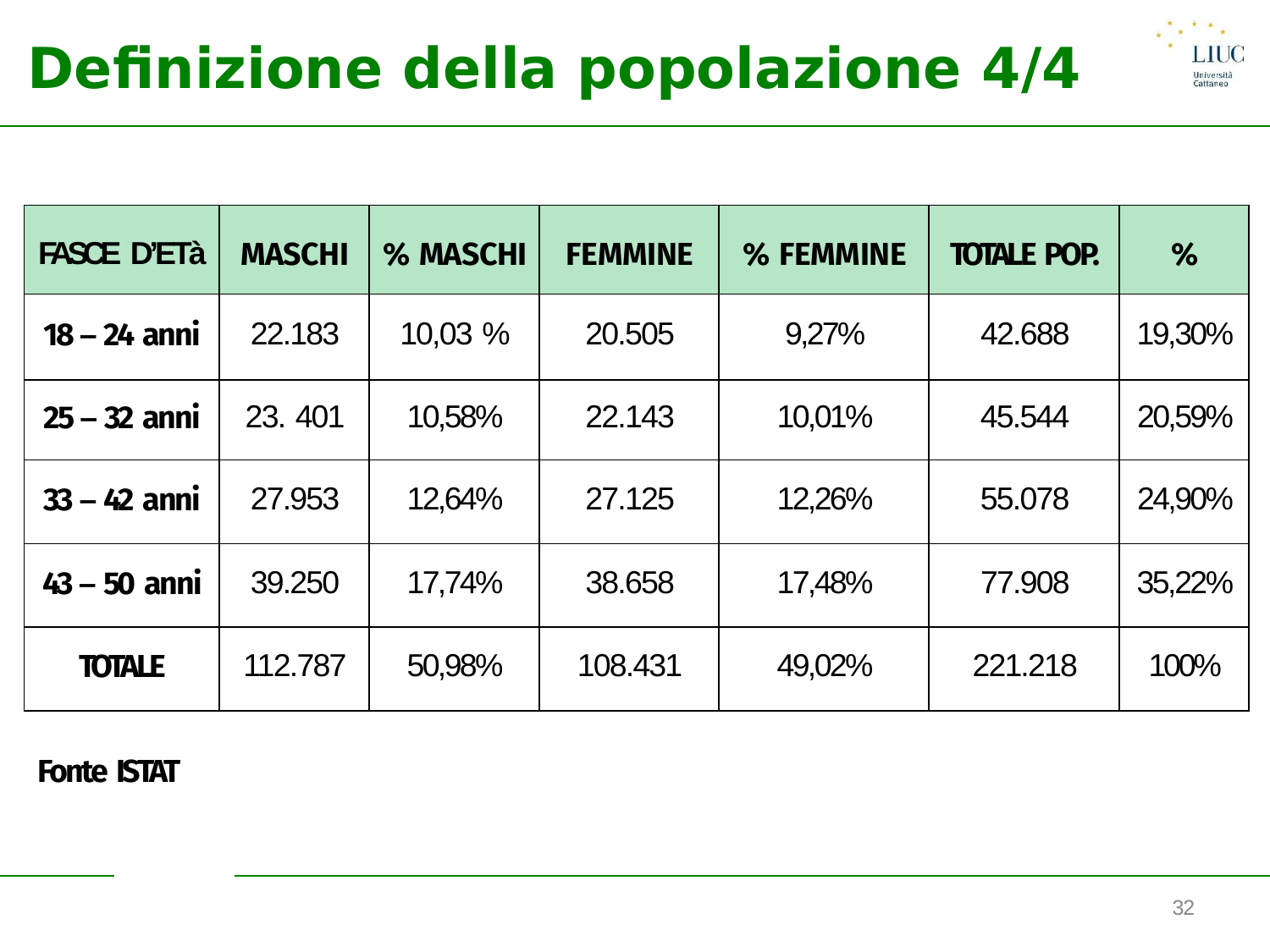

# Definizione della popolazione 4/4
| FASCE D’ETà | MASCHI | % MASCHI | FEMMINE | % FEMMINE | TOTALE POP. | % |
| --- | --- | --- | --- | --- | --- | --- |
| 18 – 24 anni | 22.183 | 10,03 % | 20.505 | 9,27% | 42.688 | 19,30% |
| 25 – 32 anni | 23. 401 | 10,58% | 22.143 | 10,01% | 45.544 | 20,59% |
| 33 – 42 anni | 27.953 | 12,64% | 27.125 | 12,26% | 55.078 | 24,90% |
| 43 – 50 anni | 39.250 | 17,74% | 38.658 | 17,48% | 77.908 | 35,22% |
| TOTALE | 112.787 | 50,98% | 108.431 | 49,02% | 221.218 | 100% |
Fonte ISTAT

32